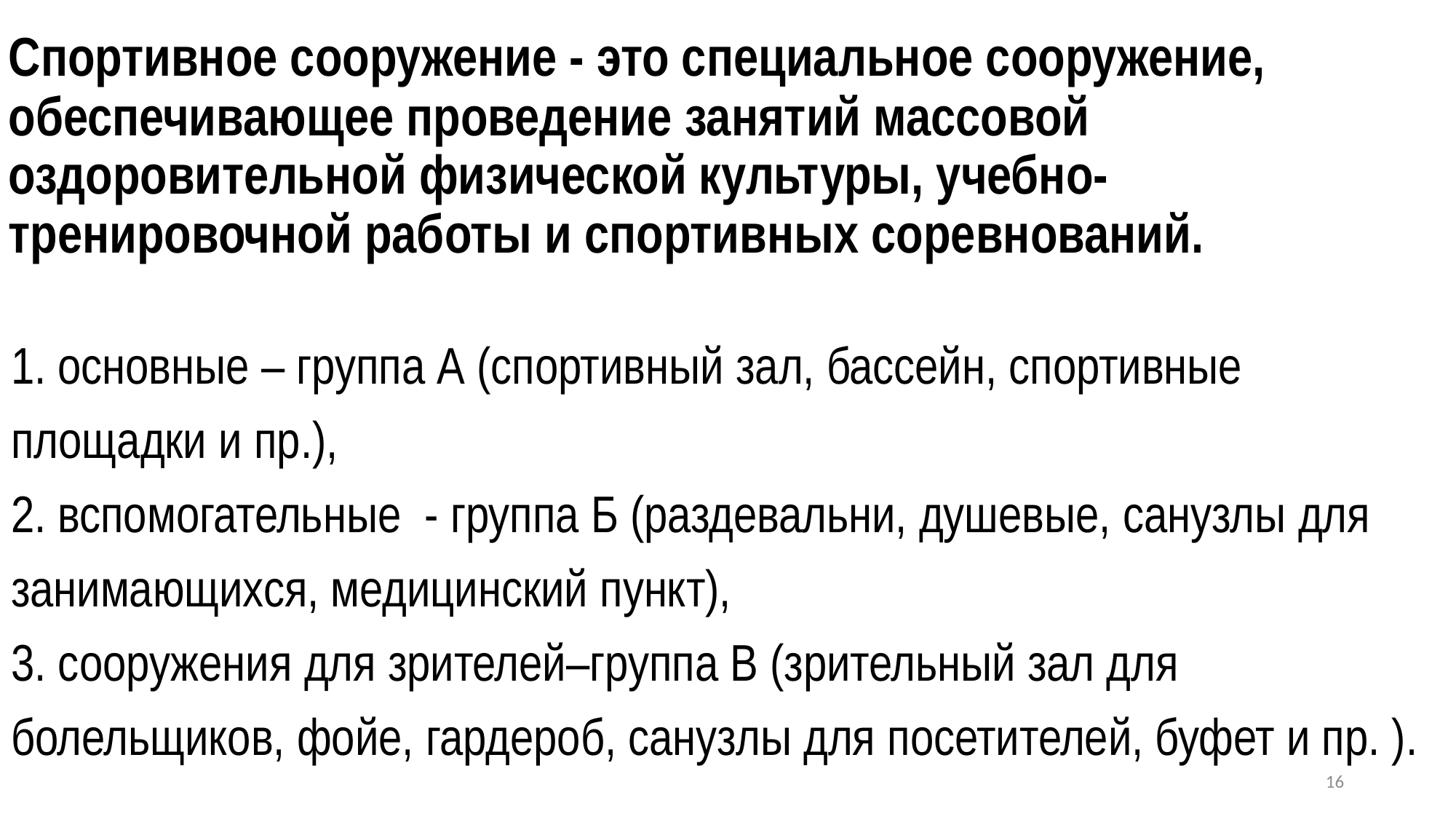

# Спортивное сооружение - это специальное сооружение, обеспечивающее проведение занятий массовой оздоровительной физической культуры, учебно- тренировочной работы и спортивных соревнований.
1. основные – группа А (спортивный зал, бассейн, спортивные площадки и пр.),
2. вспомогательные  - группа Б (раздевальни, душевые, санузлы для занимающихся, медицинский пункт),
3. сооружения для зрителей–группа В (зрительный зал для болельщиков, фойе, гардероб, санузлы для посетителей, буфет и пр. ).
16